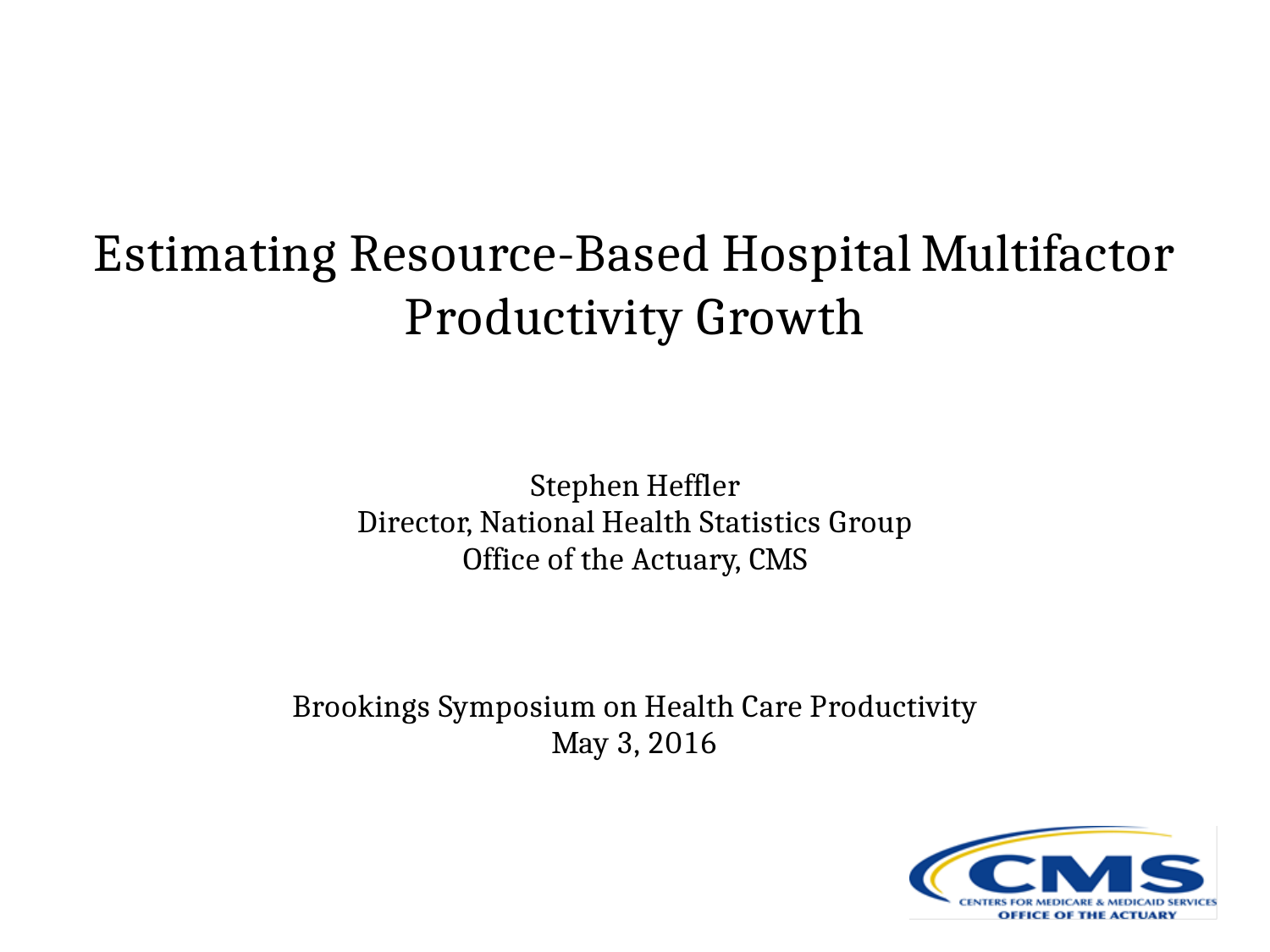

# Estimating Resource-Based Hospital Multifactor Productivity Growth
Stephen Heffler
Director, National Health Statistics Group
Office of the Actuary, CMS

Brookings Symposium on Health Care Productivity
May 3, 2016